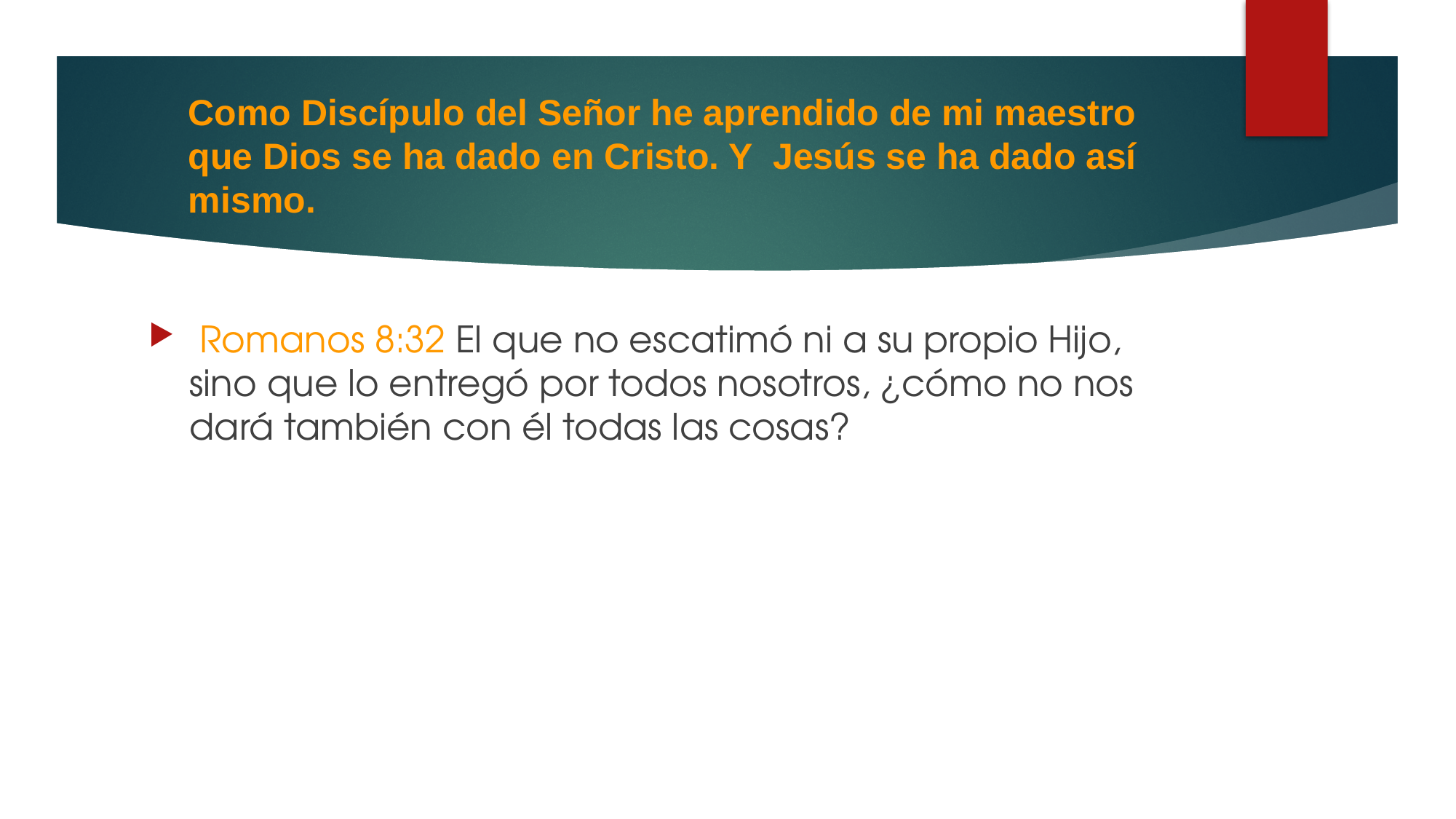

# Como Discípulo del Señor he aprendido de mi maestro que Dios se ha dado en Cristo. Y  Jesús se ha dado así mismo.
 Romanos 8:32 El que no escatimó ni a su propio Hijo, sino que lo entregó por todos nosotros, ¿cómo no nos dará también con él todas las cosas?